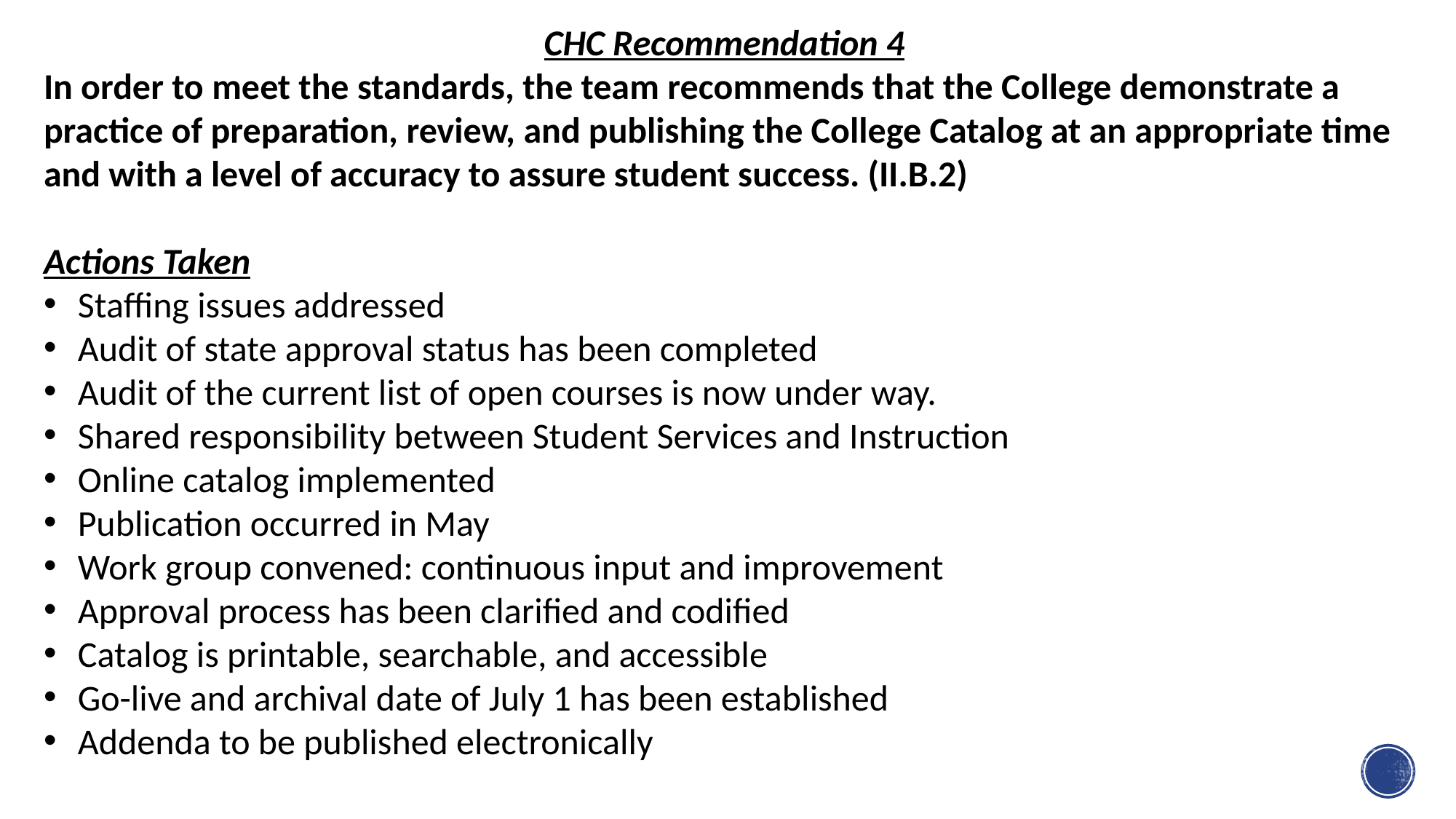

CHC Recommendation 4
In order to meet the standards, the team recommends that the College demonstrate a practice of preparation, review, and publishing the College Catalog at an appropriate time and with a level of accuracy to assure student success. (II.B.2)

Actions Taken
Staffing issues addressed
Audit of state approval status has been completed
Audit of the current list of open courses is now under way.
Shared responsibility between Student Services and Instruction
Online catalog implemented
Publication occurred in May
Work group convened: continuous input and improvement
Approval process has been clarified and codified
Catalog is printable, searchable, and accessible
Go-live and archival date of July 1 has been established
Addenda to be published electronically